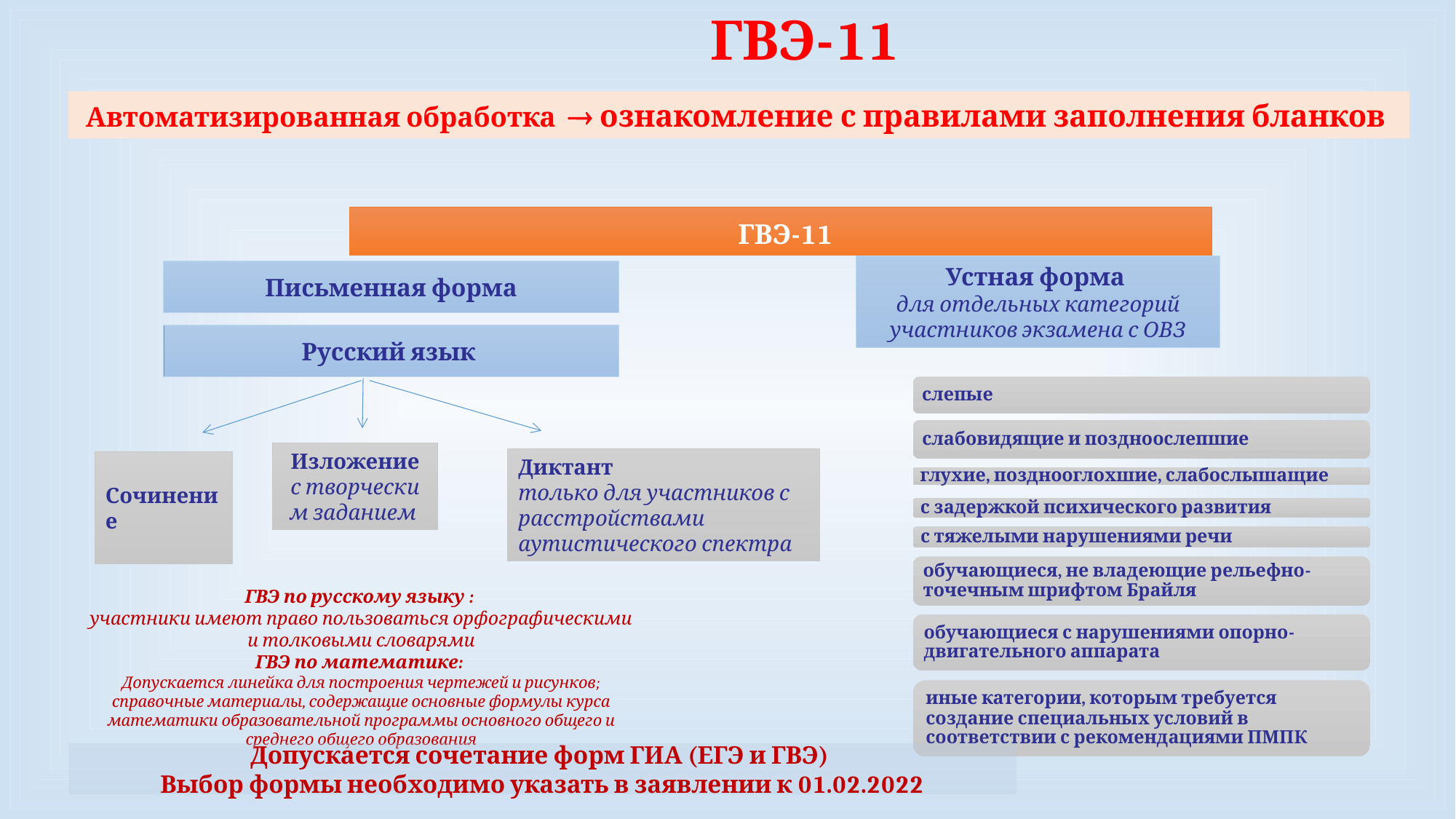

ГВЭ-11
Автоматизированная обработка  → ознакомление с правилами заполнения бланков
ГВЭ-11
Устная форма
для отдельных категорий участников экзамена с ОВЗ
Письменная форма
Русский язык
слепые
слабовидящие и поздноослепшие
глухие, позднооглохшие, слабослышащие
с задержкой психического развития
с тяжелыми нарушениями речи
обучающиеся, не владеющие рельефно-точечным шрифтом Брайля
обучающиеся с нарушениями опорно-двигательного аппарата
иные категории, которым требуется создание специальных условий в соответствии с рекомендациями ПМПК
Изложение с творческим заданием
Диктант
только для участников с  расстройствами аутистического спектра

Сочинение

ГВЭ по русскому языку :
участники имеют право пользоваться орфографическими и толковыми словарями
ГВЭ по математике:
Допускается линейка для построения чертежей и рисунков; справочные материалы, содержащие основные формулы курса математики образовательной программы основного общего и среднего общего образования
Допускается сочетание форм ГИА (ЕГЭ и ГВЭ)
Выбор формы необходимо указать в заявлении к 01.02.2022